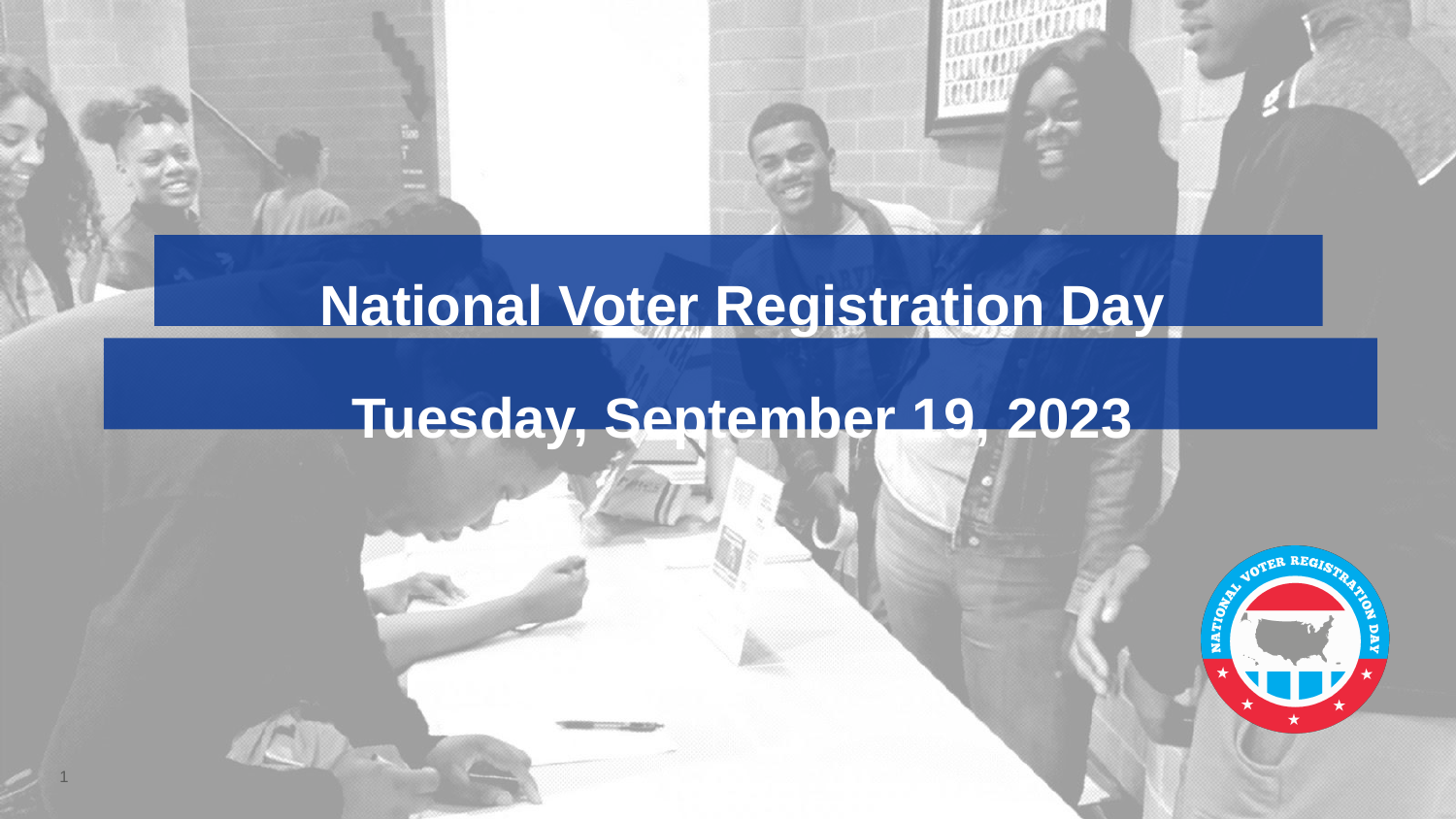

# National Voter Registration Day Tuesday, September 19, 2023
1